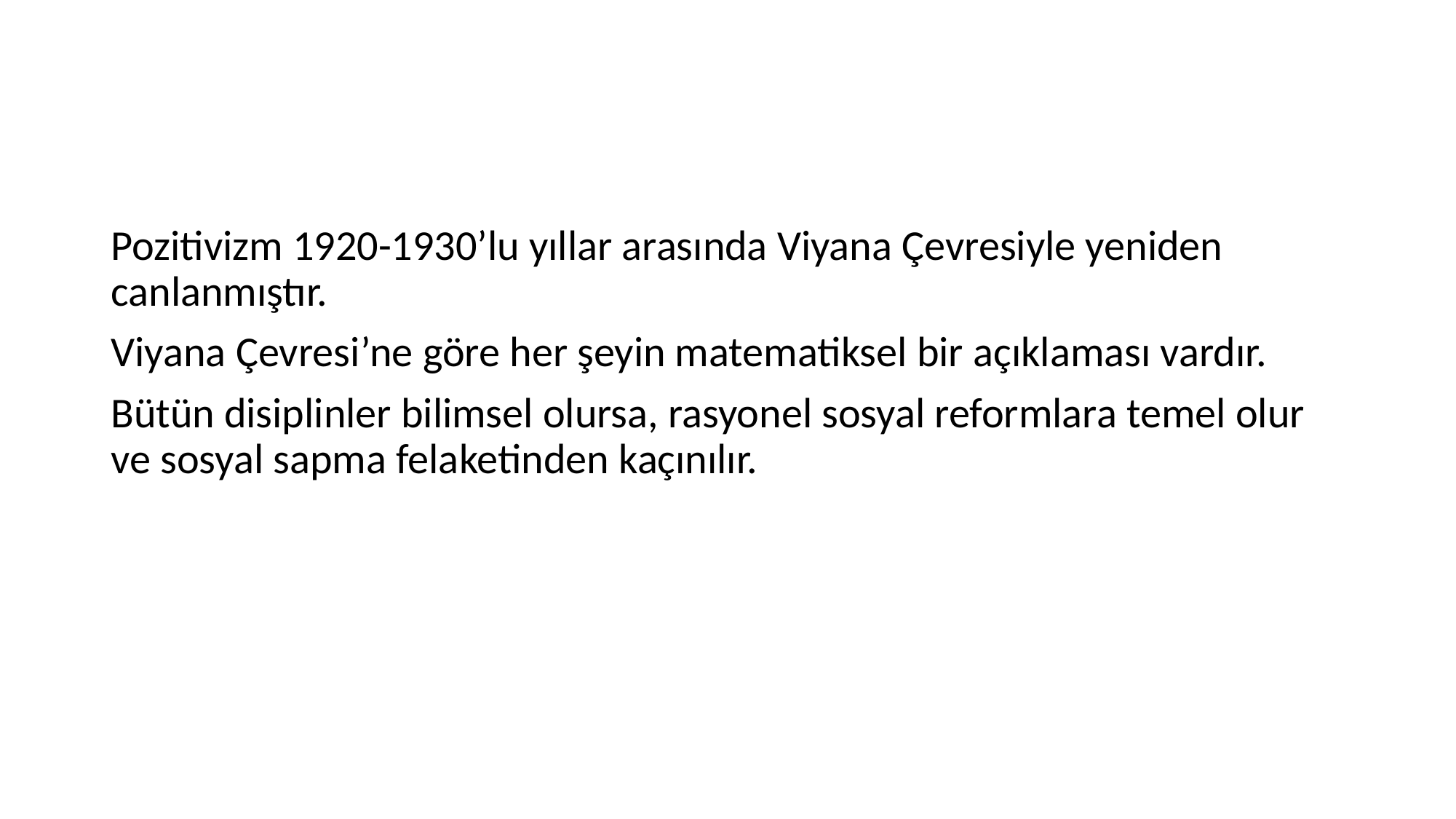

#
Pozitivizm 1920-1930’lu yıllar arasında Viyana Çevresiyle yeniden canlanmıştır.
Viyana Çevresi’ne göre her şeyin matematiksel bir açıklaması vardır.
Bütün disiplinler bilimsel olursa, rasyonel sosyal reformlara temel olur ve sosyal sapma felaketinden kaçınılır.